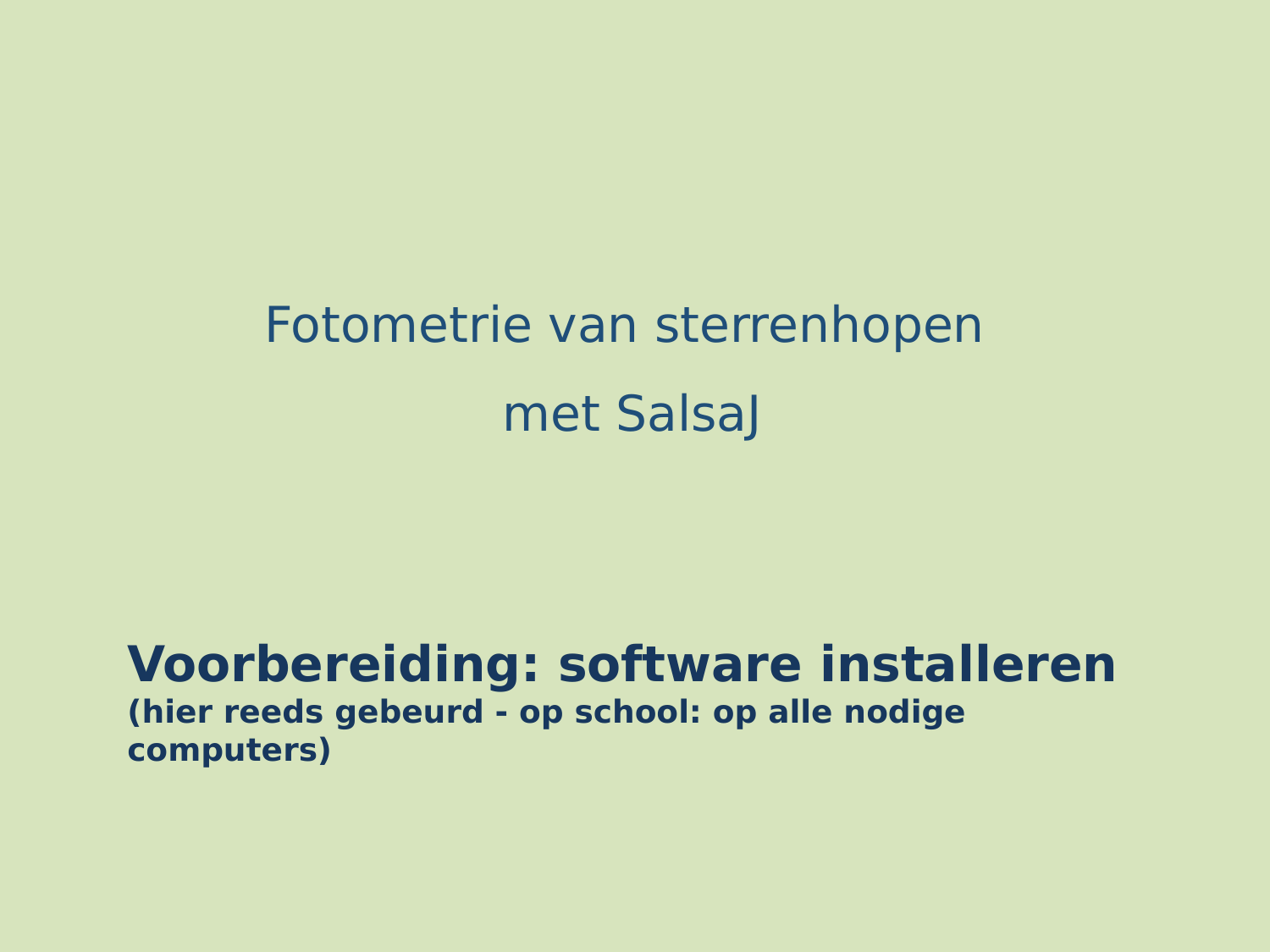

Fotometrie van sterrenhopen
met SalsaJ
Voorbereiding: software installeren
(hier reeds gebeurd - op school: op alle nodige computers)